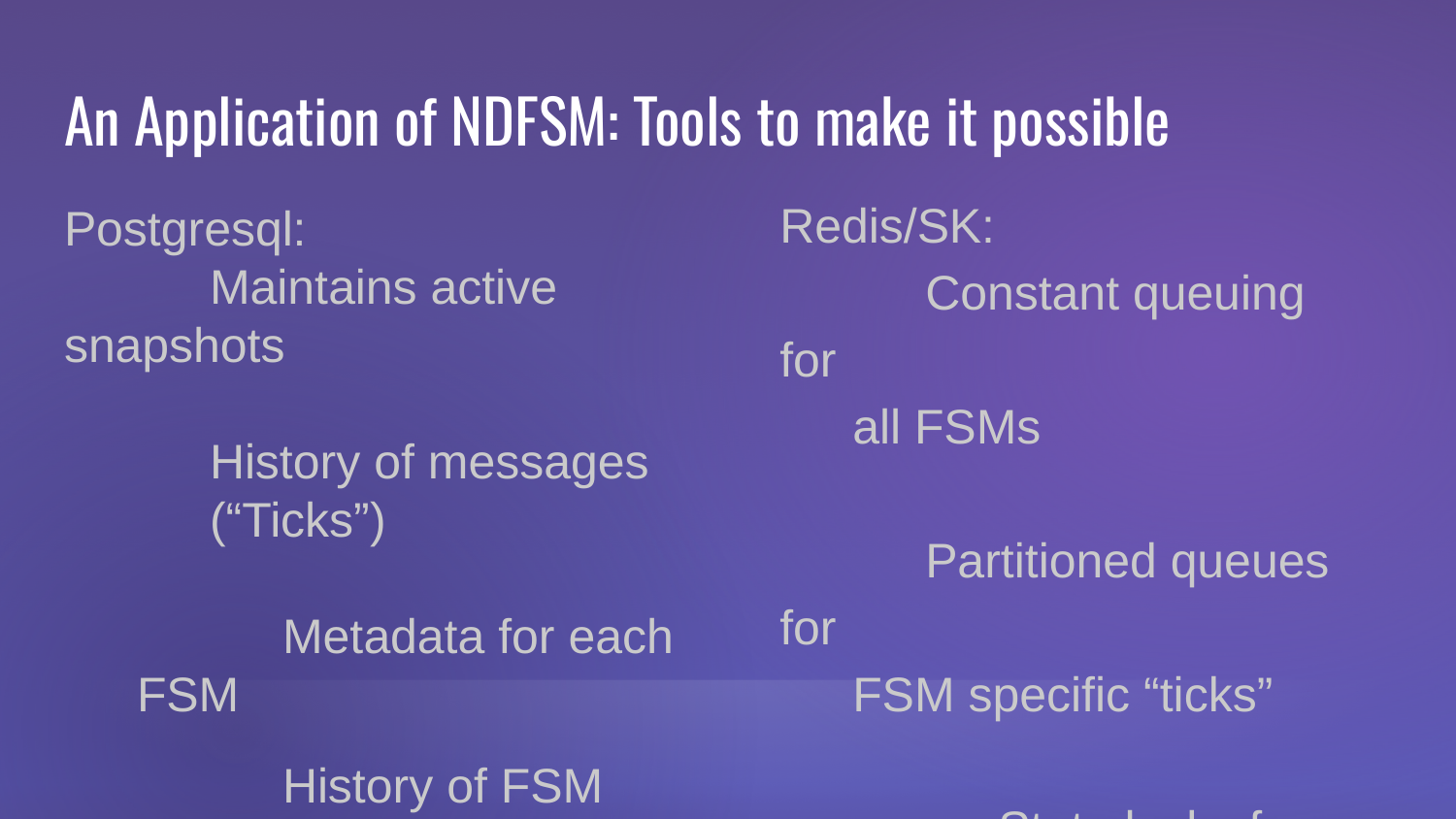

# An Application of NDFSM: Tools to make it possible
Redis/SK:
	Constant queuing for
all FSMs

	Partitioned queues for
FSM specific “ticks”

	State locks for
contentious operations
Postgresql:
	Maintains active snapshots

	History of messages
(“Ticks”)

	Metadata for each FSM
	History of FSM relations